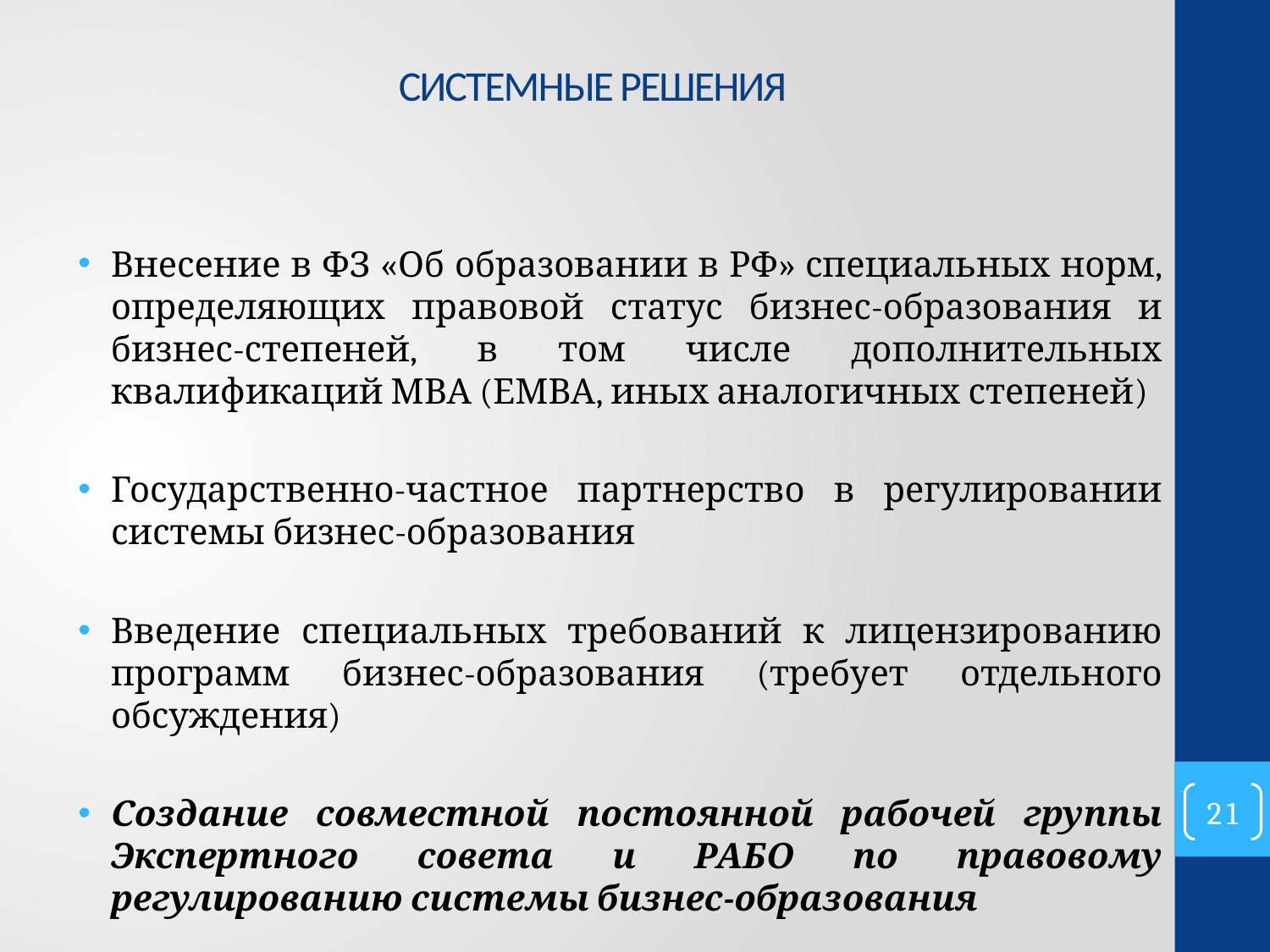

# СИСТЕМНЫЕ РЕШЕНИЯ

Внесение в ФЗ «Об образовании в РФ» специальных норм, определяющих правовой статус бизнес-образования и бизнес-степеней, в том числе дополнительных квалификаций МВА (ЕМВА, иных аналогичных степеней)

Государственно-частное партнерство в регулировании системы бизнес-образования

Введение специальных требований к лицензированию программ бизнес-образования (требует отдельного обсуждения)

Создание совместной постоянной рабочей группы Экспертного совета и РАБО по правовому регулированию системы бизнес-образования
21